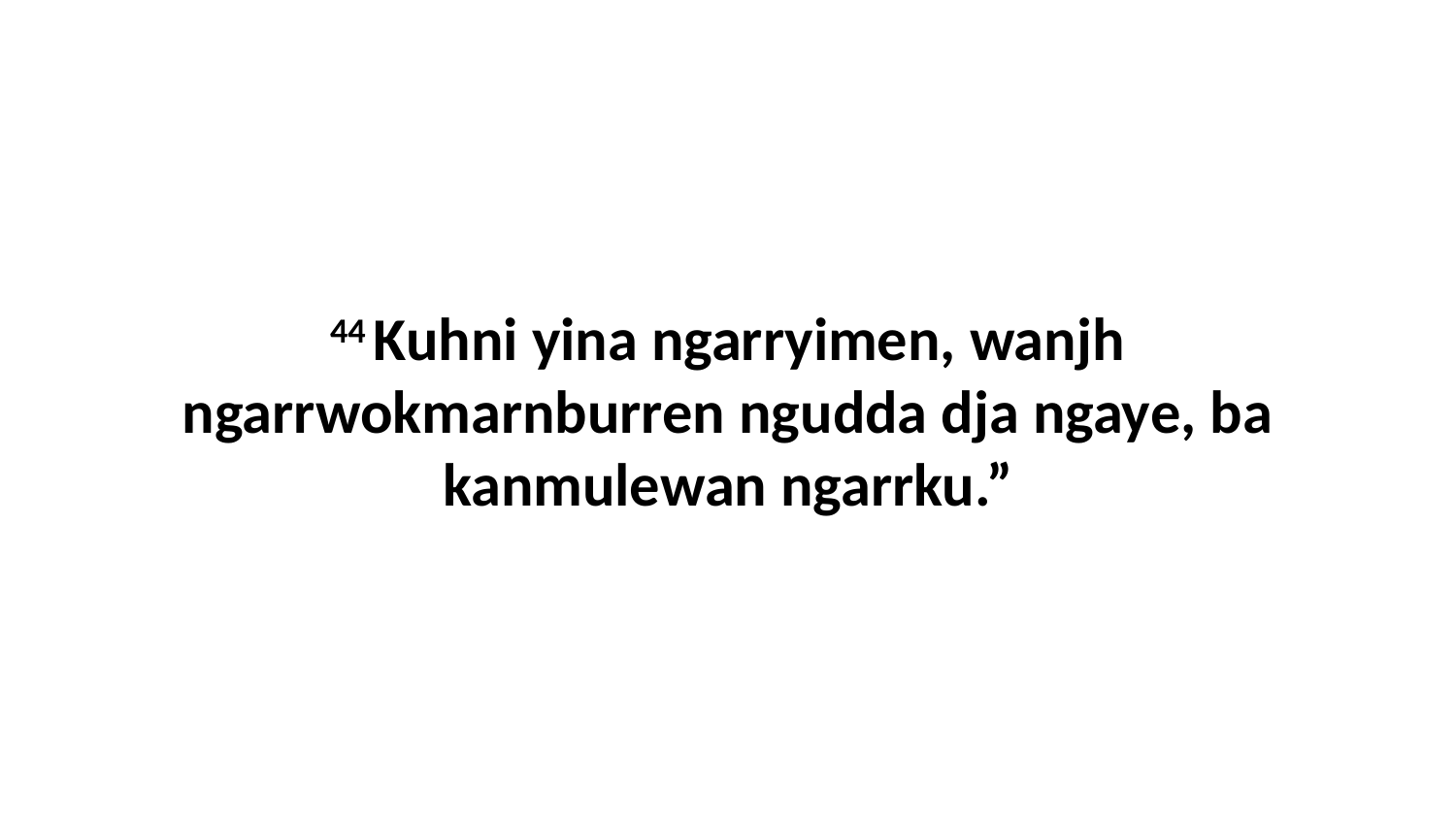

44 Kuhni yina ngarryimen, wanjh ngarrwokmarnburren ngudda dja ngaye, ba kanmulewan ngarrku.”